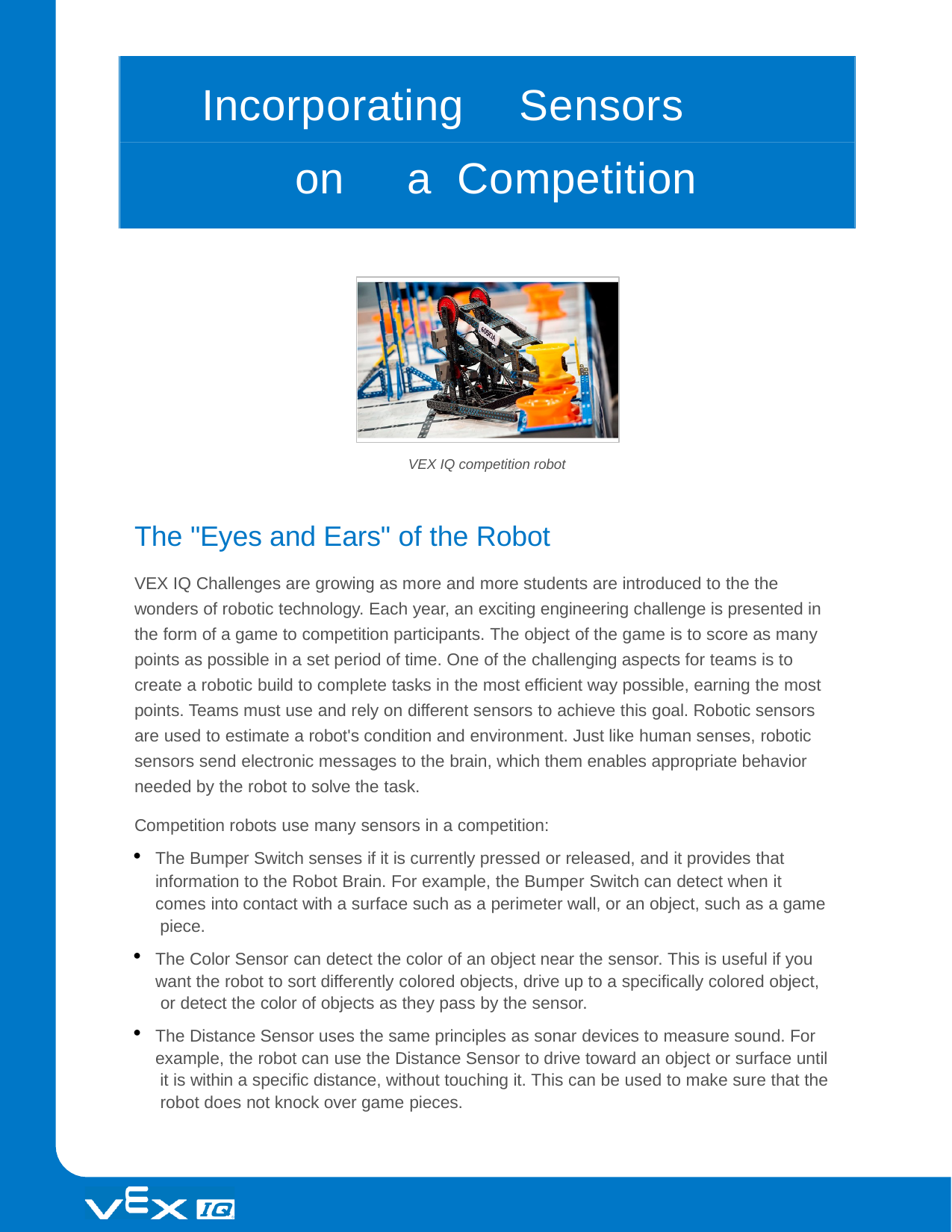

# Incorporating	Sensors	on	a  Competition	Robot

VEX IQ competition robot
The "Eyes and Ears" of the Robot
VEX IQ Challenges are growing as more and more students are introduced to the the  wonders of robotic technology. Each year, an exciting engineering challenge is presented in  the form of a game to competition participants. The object of the game is to score as many  points as possible in a set period of time. One of the challenging aspects for teams is to  create a robotic build to complete tasks in the most efficient way possible, earning the most  points. Teams must use and rely on different sensors to achieve this goal. Robotic sensors  are used to estimate a robot's condition and environment. Just like human senses, robotic  sensors send electronic messages to the brain, which them enables appropriate behavior  needed by the robot to solve the task.

Competition robots use many sensors in a competition:
The Bumper Switch senses if it is currently pressed or released, and it provides that  information to the Robot Brain. For example, the Bumper Switch can detect when it  comes into contact with a surface such as a perimeter wall, or an object, such as a game  piece.
The Color Sensor can detect the color of an object near the sensor. This is useful if you  want the robot to sort differently colored objects, drive up to a specifically colored object,  or detect the color of objects as they pass by the sensor.
The Distance Sensor uses the same principles as sonar devices to measure sound. For  example, the robot can use the Distance Sensor to drive toward an object or surface until  it is within a specific distance, without touching it. This can be used to make sure that the  robot does not knock over game pieces.